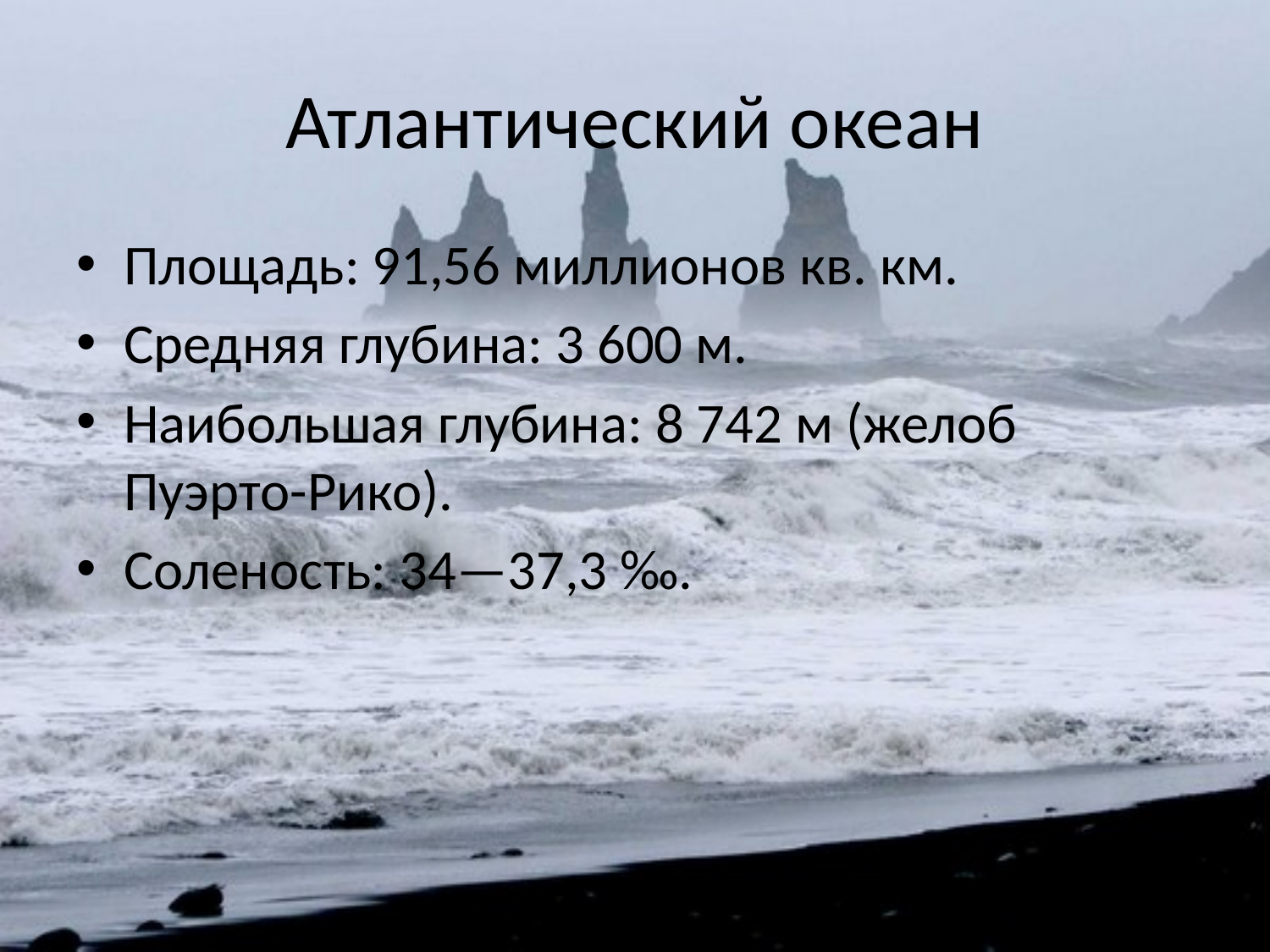

# Атлантический океан
Площадь: 91,56 миллионов кв. км.
Средняя глубина: 3 600 м.
Наибольшая глубина: 8 742 м (желоб Пуэрто-Рико).
Соленость: 34—37,3 ‰.